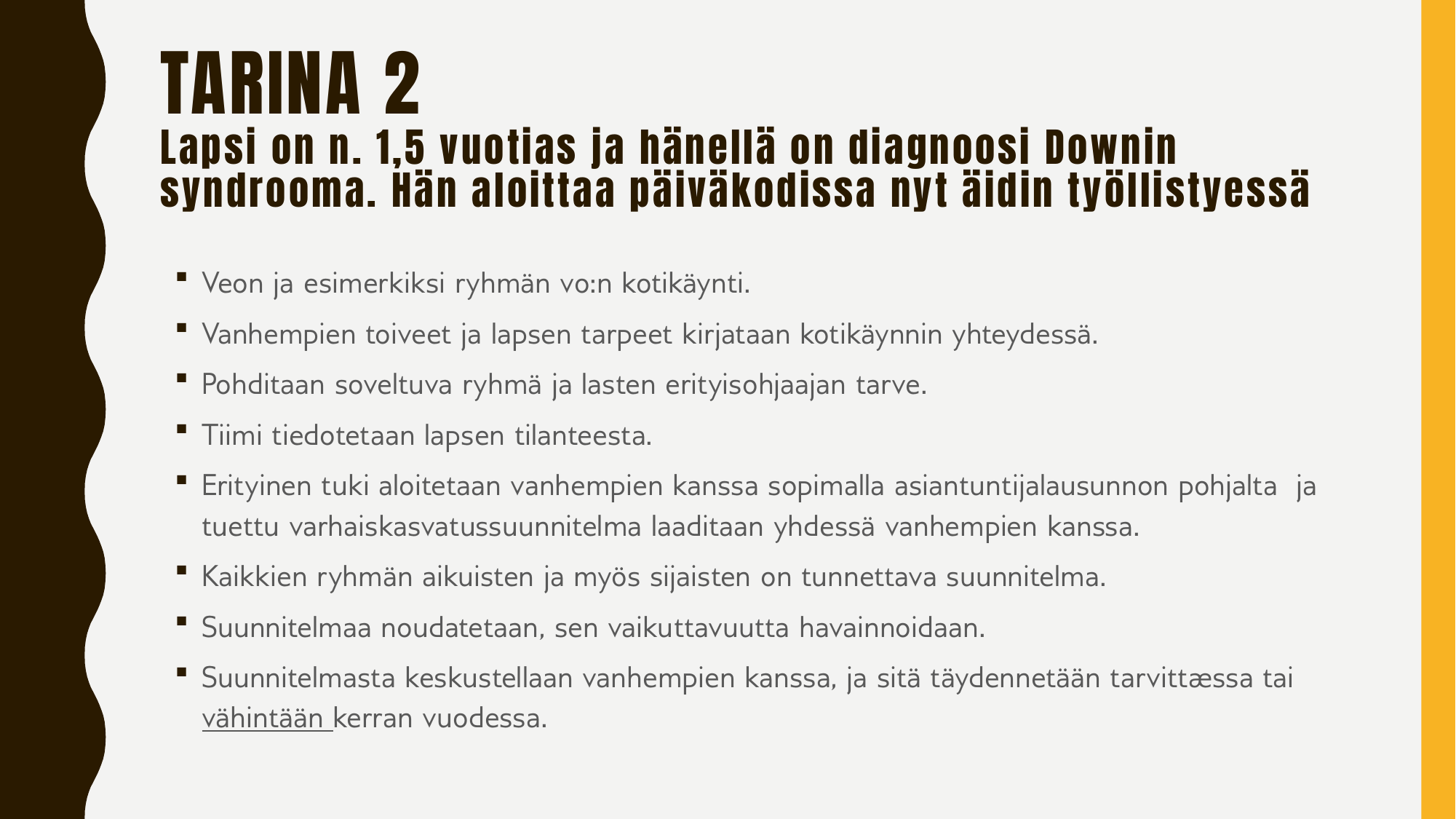

# Tarina 2 Lapsi on n. 1,5 vuotias ja hänellä on diagnoosi Downin syndrooma. Hän aloittaa päiväkodissa nyt äidin työllistyessä
Veon ja esimerkiksi ryhmän vo:n kotikäynti.
Vanhempien toiveet ja lapsen tarpeet kirjataan kotikäynnin yhteydessä.
Pohditaan soveltuva ryhmä ja lasten erityisohjaajan tarve.
Tiimi tiedotetaan lapsen tilanteesta.
Erityinen tuki aloitetaan vanhempien kanssa sopimalla asiantuntijalausunnon pohjalta  ja tuettu varhaiskasvatussuunnitelma laaditaan yhdessä vanhempien kanssa.
Kaikkien ryhmän aikuisten ja myös sijaisten on tunnettava suunnitelma.
Suunnitelmaa noudatetaan, sen vaikuttavuutta havainnoidaan.
Suunnitelmasta keskustellaan vanhempien kanssa, ja sitä täydennetään tarvittaessa tai vähintään kerran vuodessa.